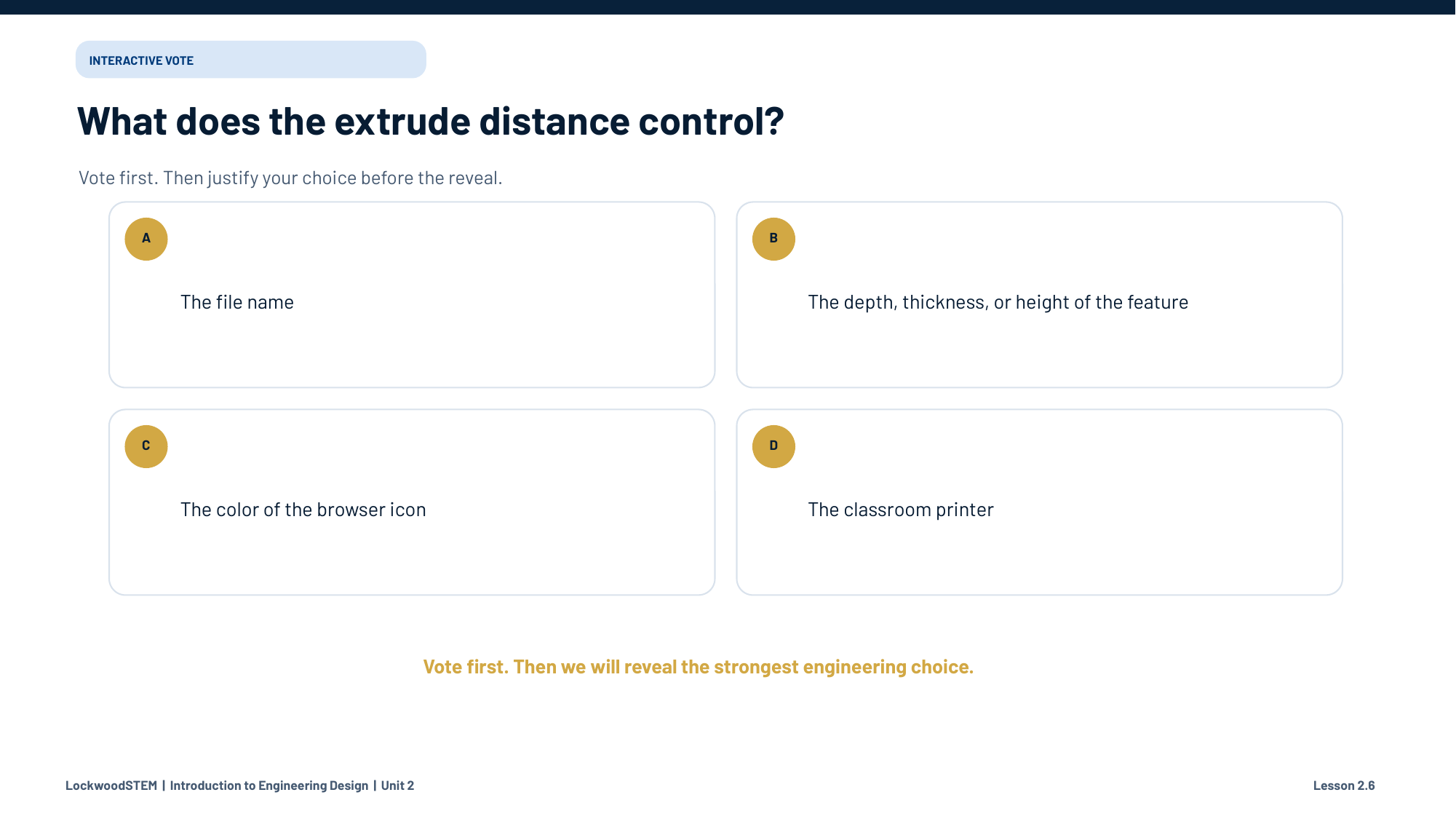

INTERACTIVE VOTE
What does the extrude distance control?
Vote first. Then justify your choice before the reveal.

The file name
The depth, thickness, or height of the feature
A
B

The color of the browser icon
The classroom printer
C
D
Vote first. Then we will reveal the strongest engineering choice.
LockwoodSTEM  |  Introduction to Engineering Design  |  Unit 2
Lesson 2.6